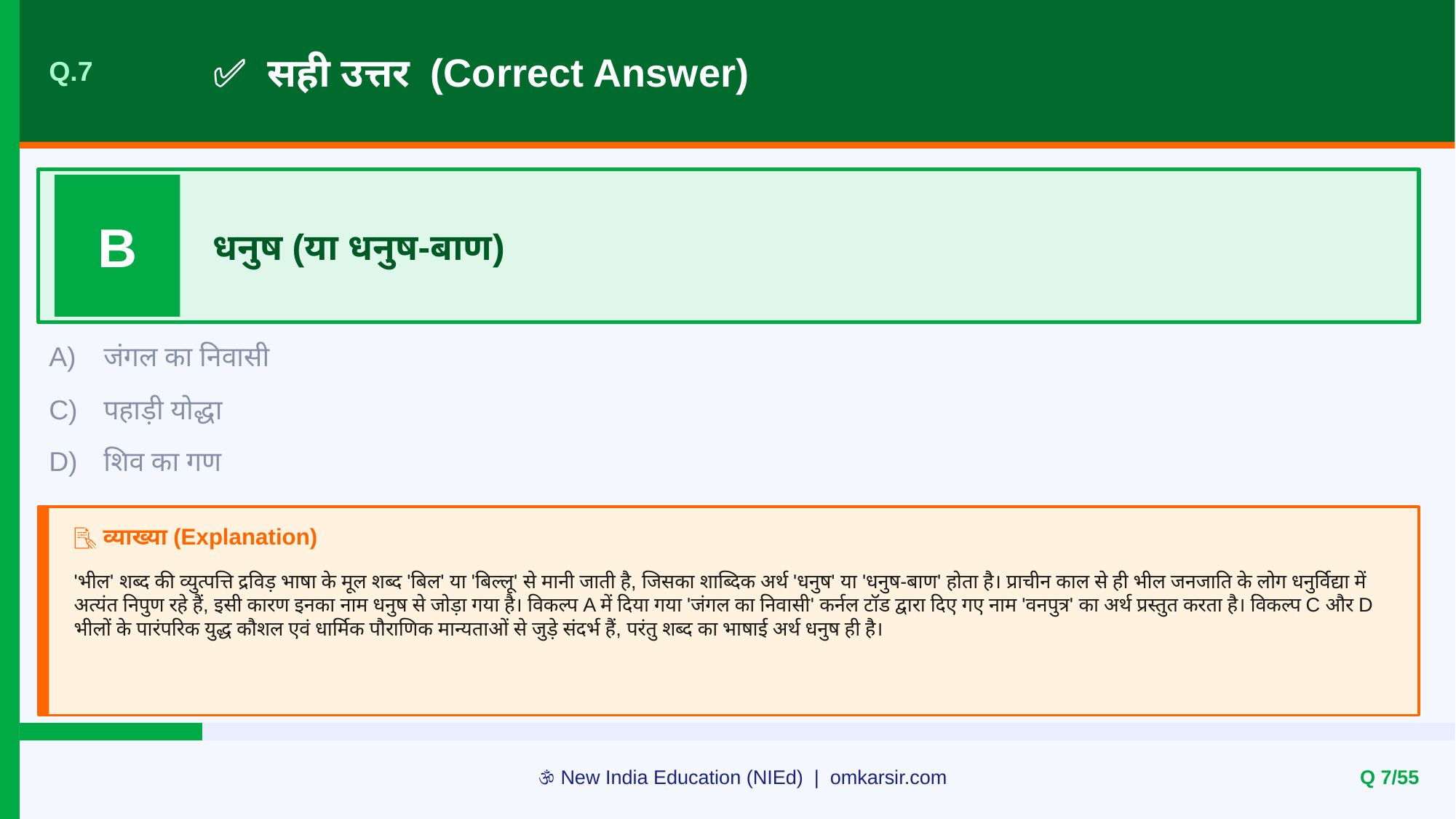

✅  सही उत्तर  (Correct Answer)
Q.7

B
धनुष (या धनुष-बाण)
A)
जंगल का निवासी
C)
पहाड़ी योद्धा
D)
शिव का गण

📝 व्याख्या (Explanation)
'भील' शब्द की व्युत्पत्ति द्रविड़ भाषा के मूल शब्द 'बिल' या 'बिल्लू' से मानी जाती है, जिसका शाब्दिक अर्थ 'धनुष' या 'धनुष-बाण' होता है। प्राचीन काल से ही भील जनजाति के लोग धनुर्विद्या में अत्यंत निपुण रहे हैं, इसी कारण इनका नाम धनुष से जोड़ा गया है। विकल्प A में दिया गया 'जंगल का निवासी' कर्नल टॉड द्वारा दिए गए नाम 'वनपुत्र' का अर्थ प्रस्तुत करता है। विकल्प C और D भीलों के पारंपरिक युद्ध कौशल एवं धार्मिक पौराणिक मान्यताओं से जुड़े संदर्भ हैं, परंतु शब्द का भाषाई अर्थ धनुष ही है।

🕉️ New India Education (NIEd)  |  omkarsir.com
Q 7/55